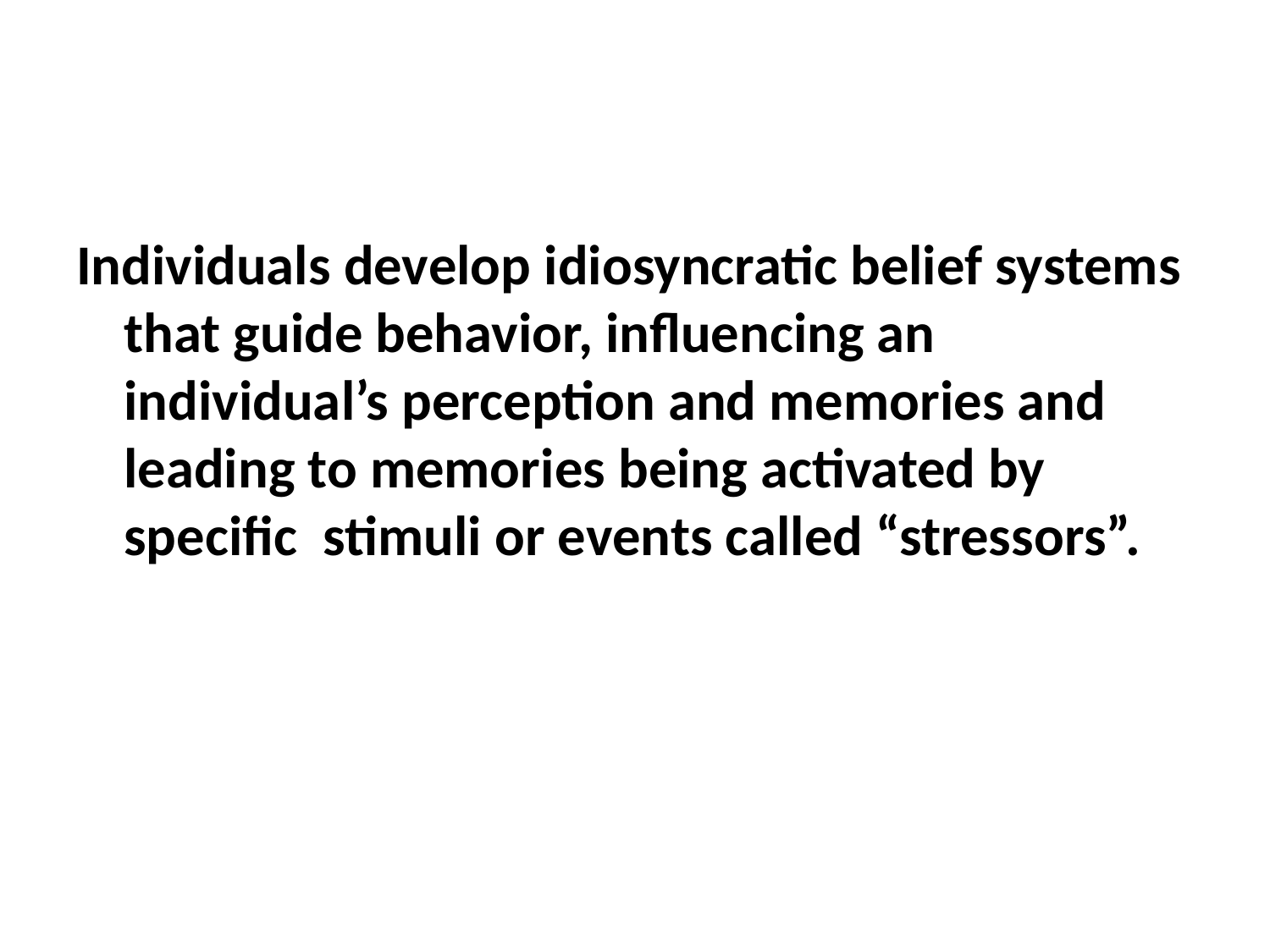

#
Individuals develop idiosyncratic belief systems that guide behavior, influencing an individual’s perception and memories and leading to memories being activated by specific  stimuli or events called “stressors”.